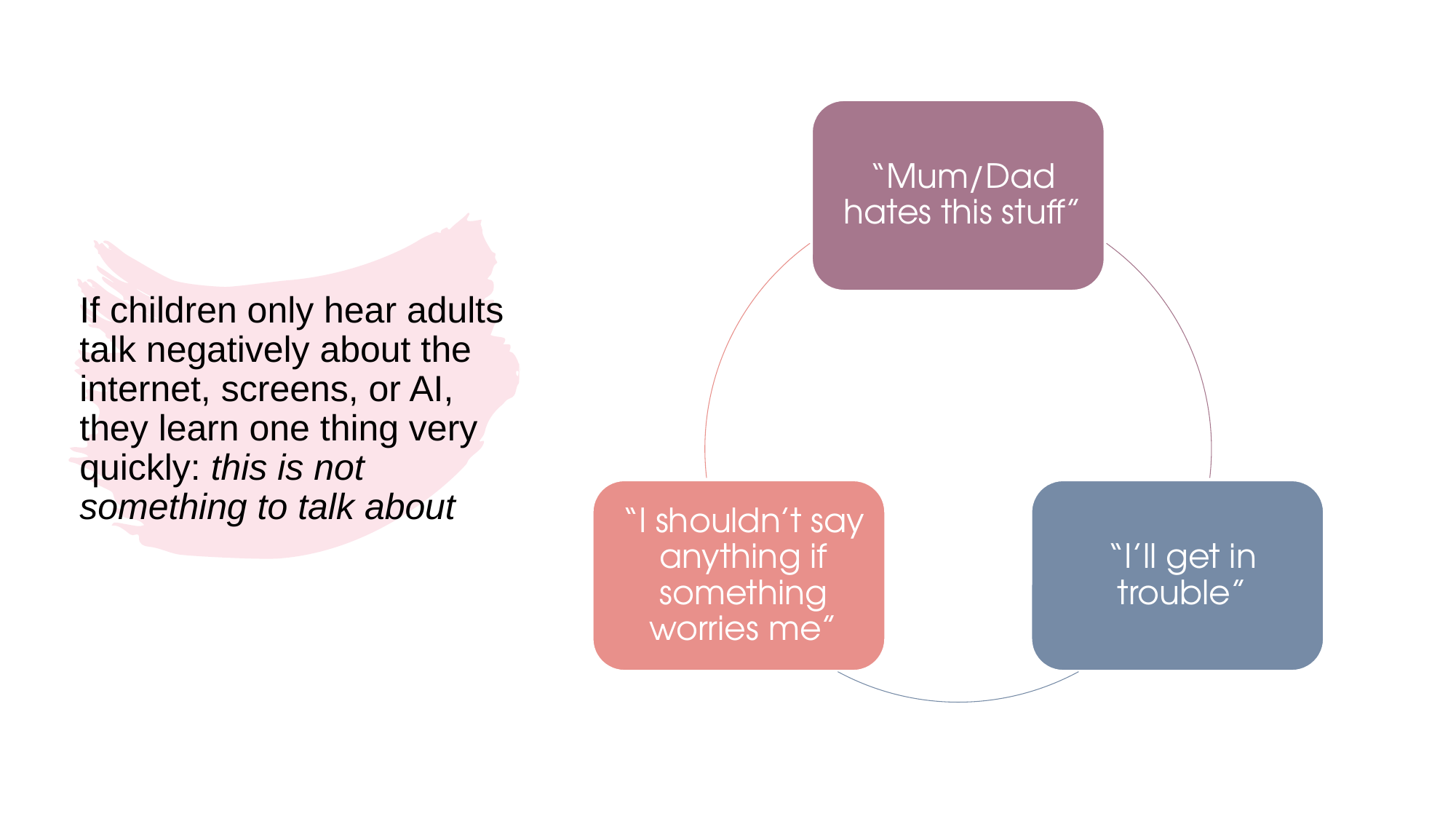

“Mum/Dad hates this stuff”
“I’ll get in trouble”
“I shouldn’t say anything if something worries me”

# If children only hear adults talk negatively about the internet, screens, or AI, they learn one thing very quickly: this is not something to talk about